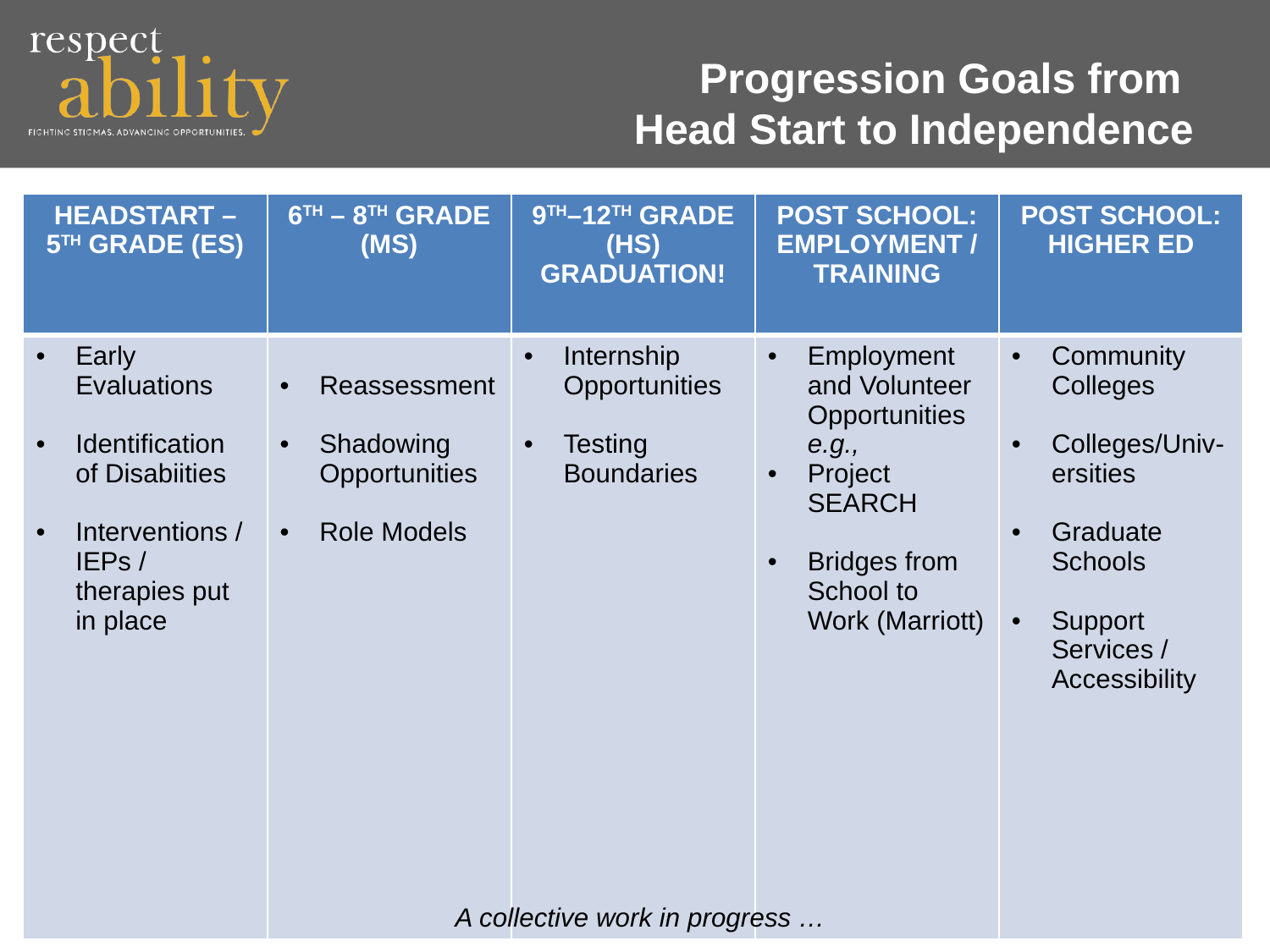

# Progression Goals from
Head Start to Independence

| HEADSTART – 5TH GRADE (ES) | 6TH – 8TH GRADE (MS) | 9TH–12TH GRADE (HS) GRADUATION! | POST SCHOOL: EMPLOYMENT / TRAINING | POST SCHOOL: HIGHER ED |
| --- | --- | --- | --- | --- |
| Early Evaluations Identification of Disabiities Interventions / IEPs / therapies put in place | Reassessment Shadowing Opportunities Role Models | Internship Opportunities Testing Boundaries | Employment and Volunteer Opportunities e.g., Project SEARCH Bridges from School to Work (Marriott) | Community Colleges Colleges/Univ-ersities Graduate Schools Support Services / Accessibility |
A collective work in progress …